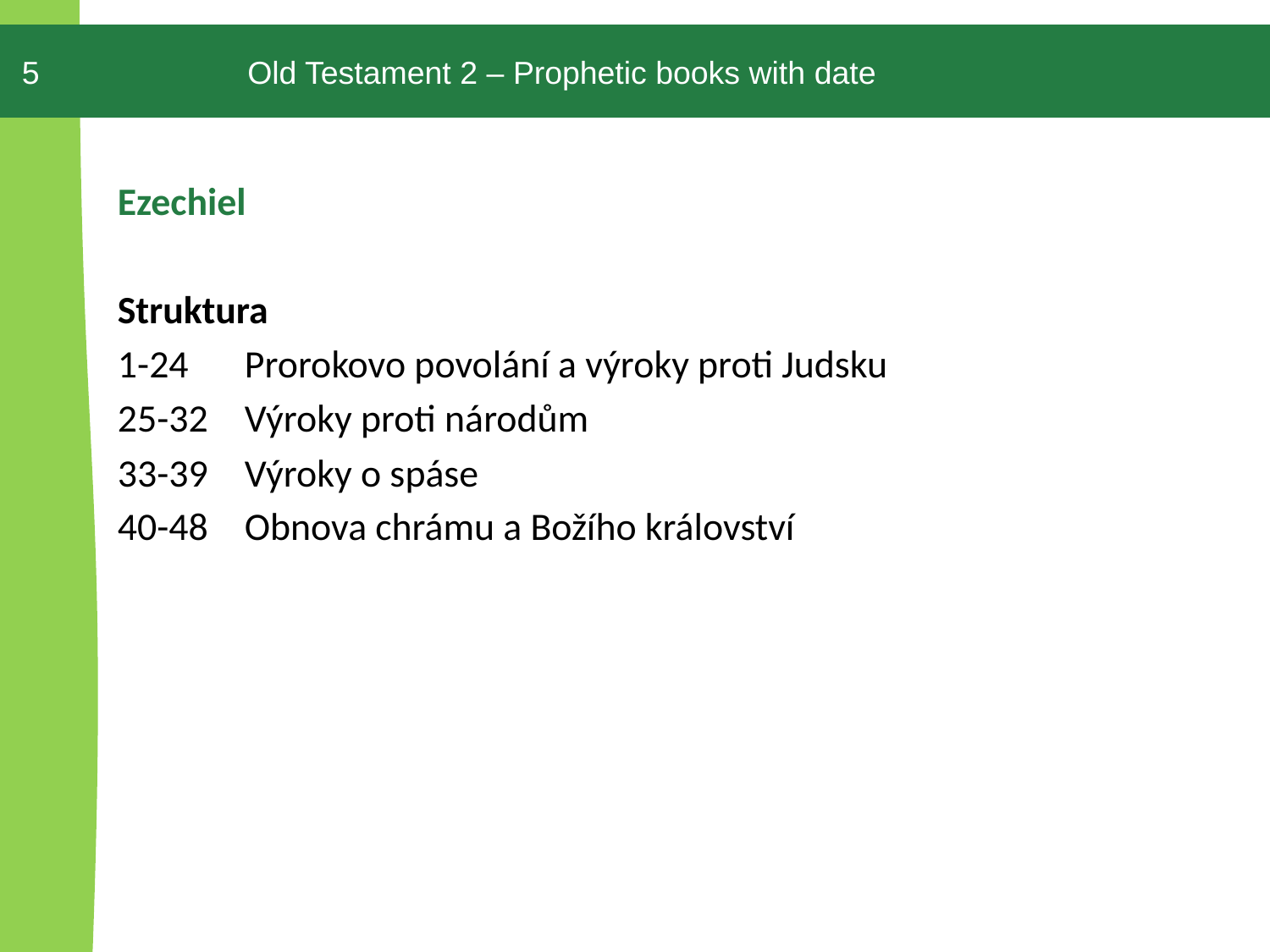

5
Old Testament 2 – Prophetic books with date

Ezechiel

Struktura
1-24 	Prorokovo povolání a výroky proti Judsku
25-32 	Výroky proti národům
33-39 	Výroky o spáse
40-48 	Obnova chrámu a Božího království